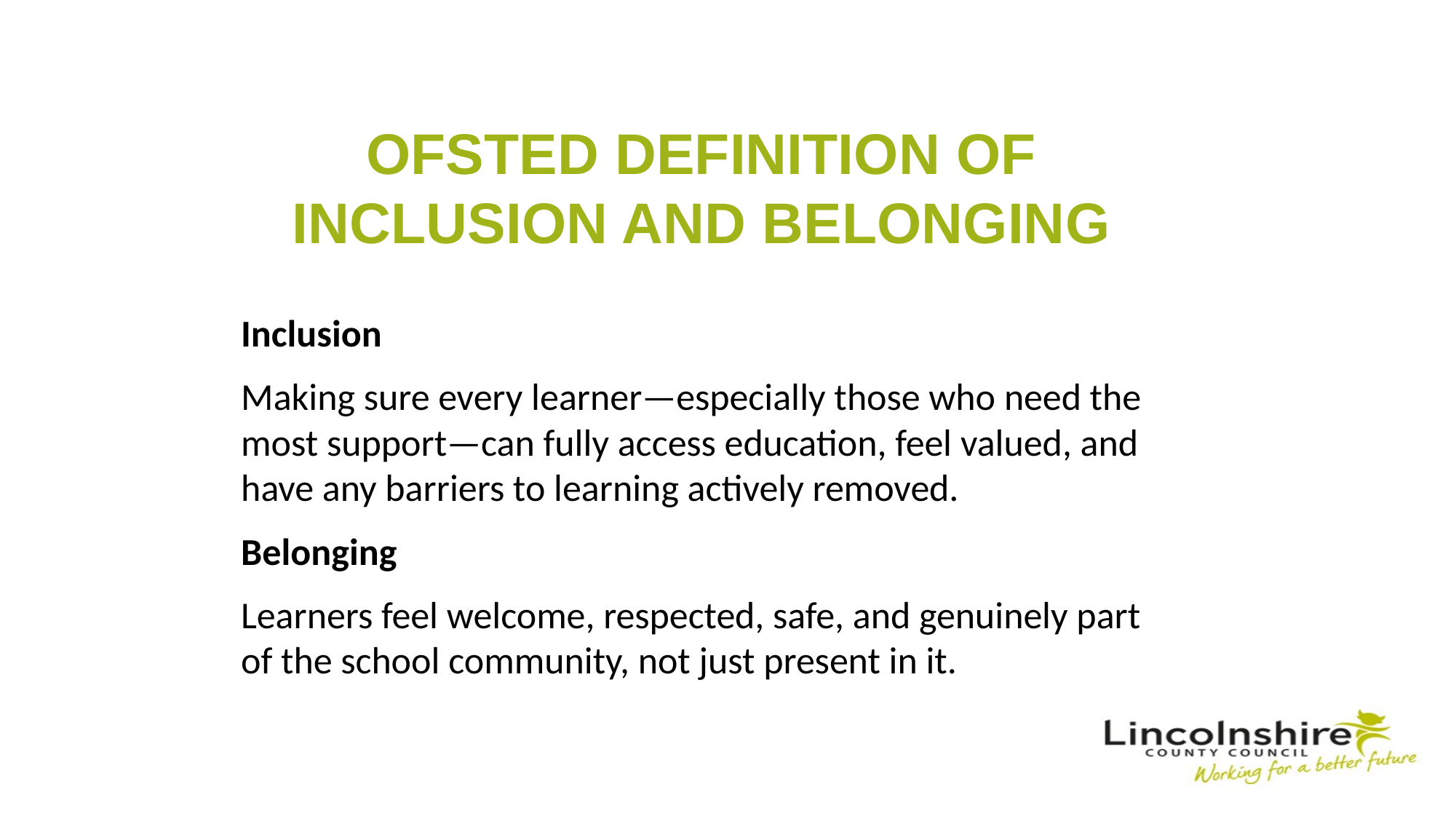

# Ofsted definition of inclusion and belonging
Inclusion
Making sure every learner—especially those who need the most support—can fully access education, feel valued, and have any barriers to learning actively removed.
Belonging
Learners feel welcome, respected, safe, and genuinely part of the school community, not just present in it.